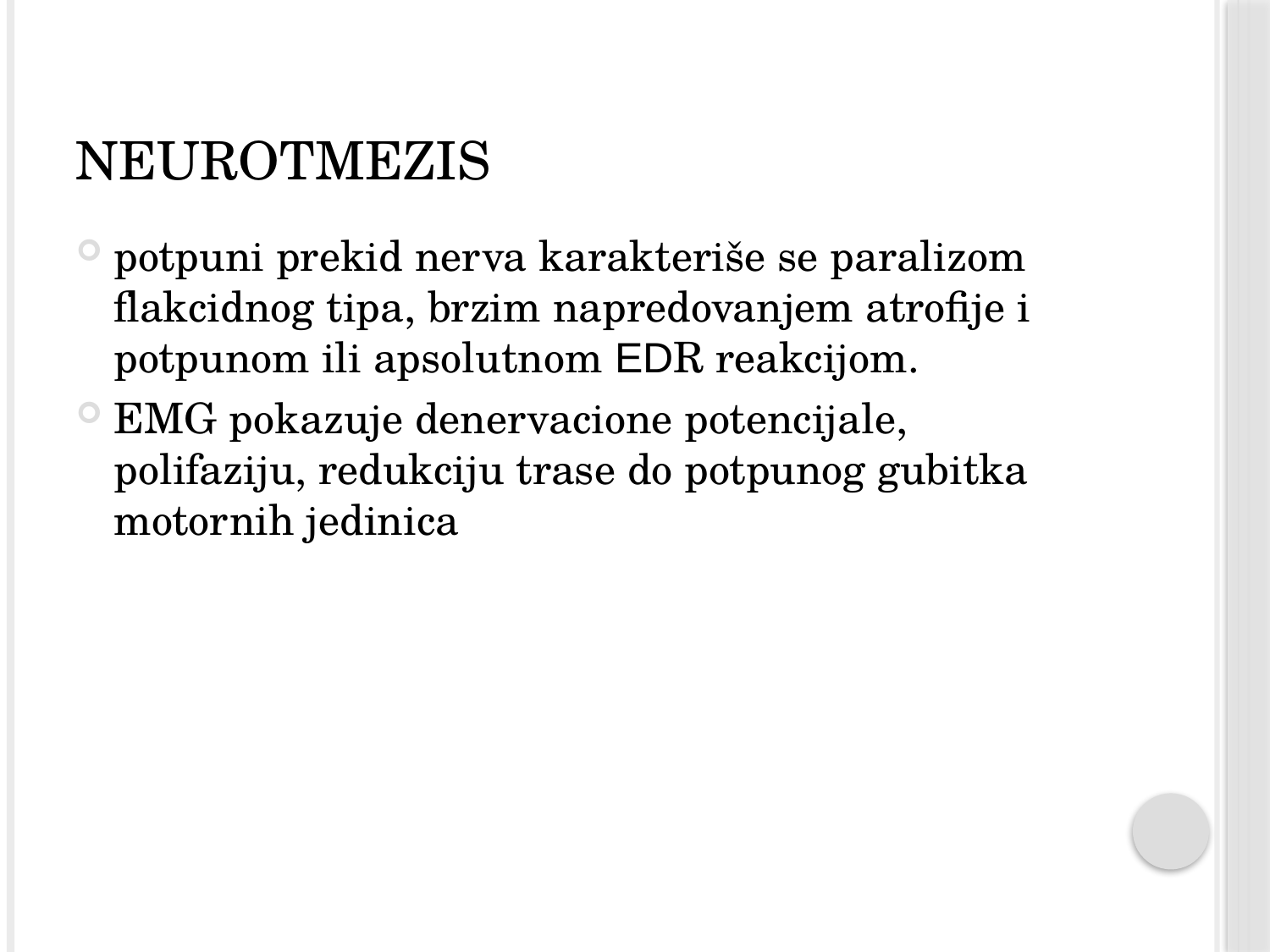

# Neurotmezis
potpuni prekid nerva karakteriše se paralizom flakcidnog tipa, brzim napredovanjem atrofije i potpunom ili apsolutnom EDR reakcijom.
EMG pokazuje denervacione potencijale, polifaziju, redukciju trase do potpunog gubitka motornih jedinica